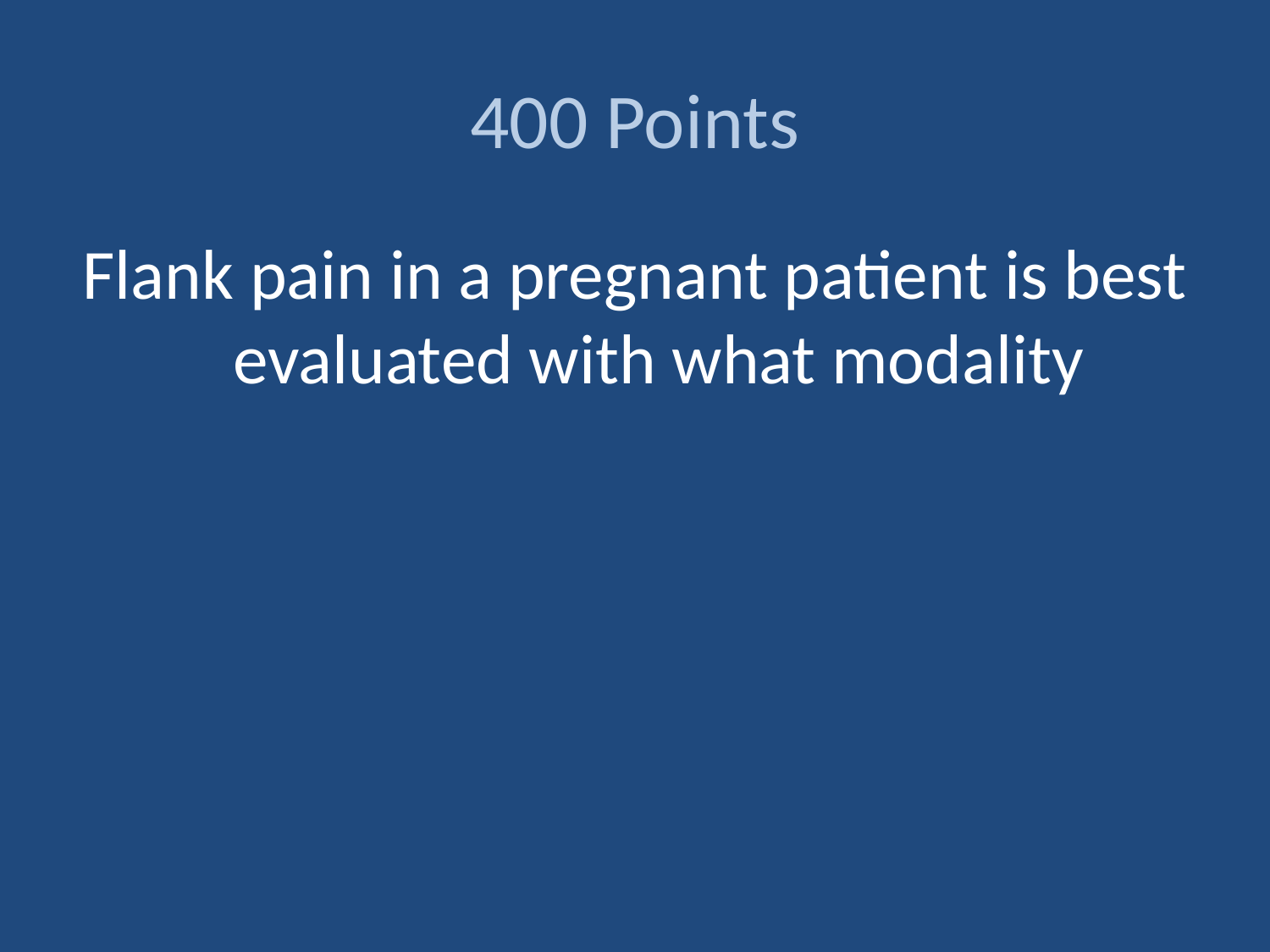

# 400 Points
Flank pain in a pregnant patient is best evaluated with what modality